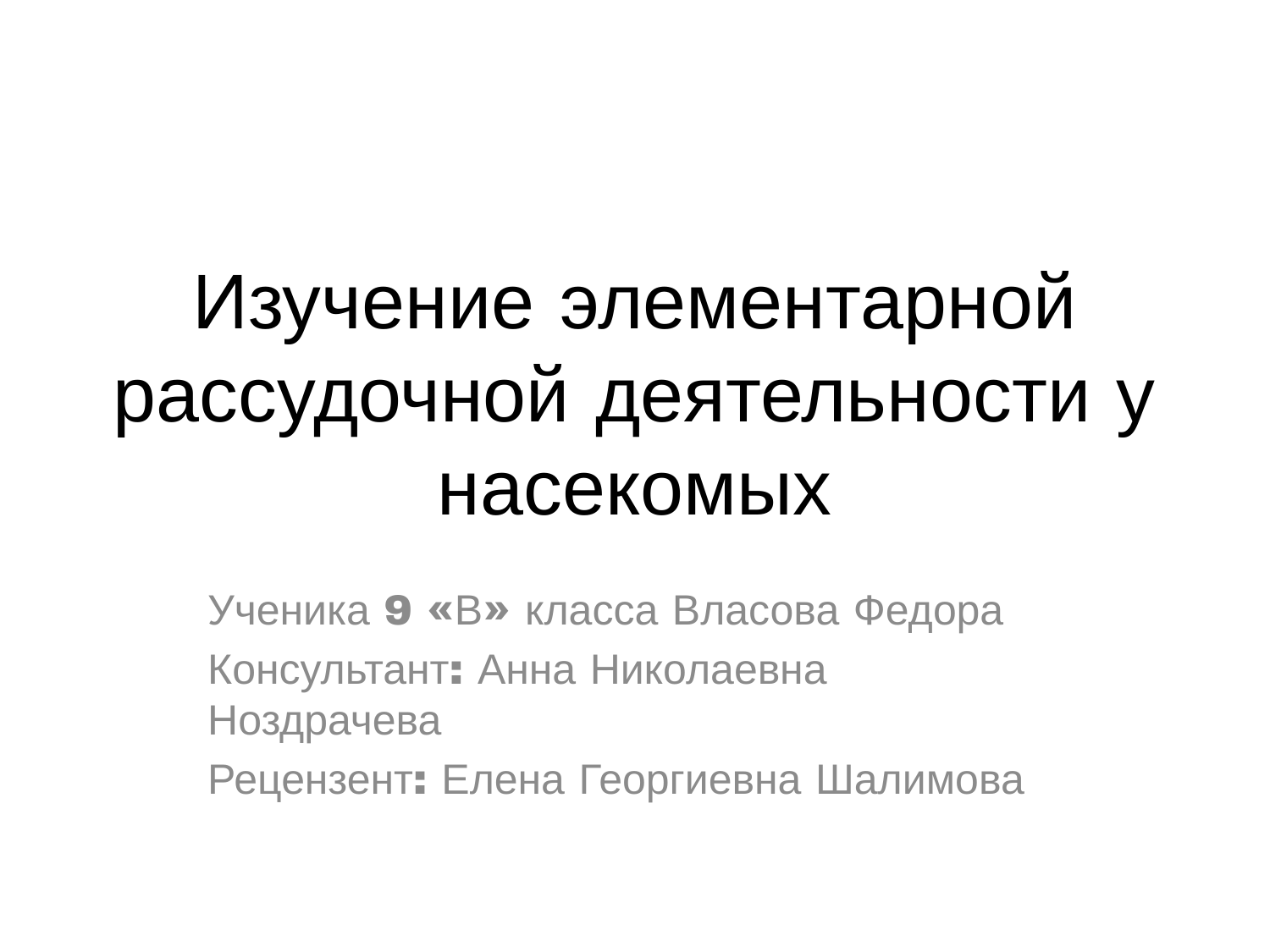

# Изучение элементарной рассудочной деятельности у насекомых
Ученика 9 «В» класса Власова Федора
Консультант: Анна Николаевна Ноздрачева
Рецензент: Елена Георгиевна Шалимова